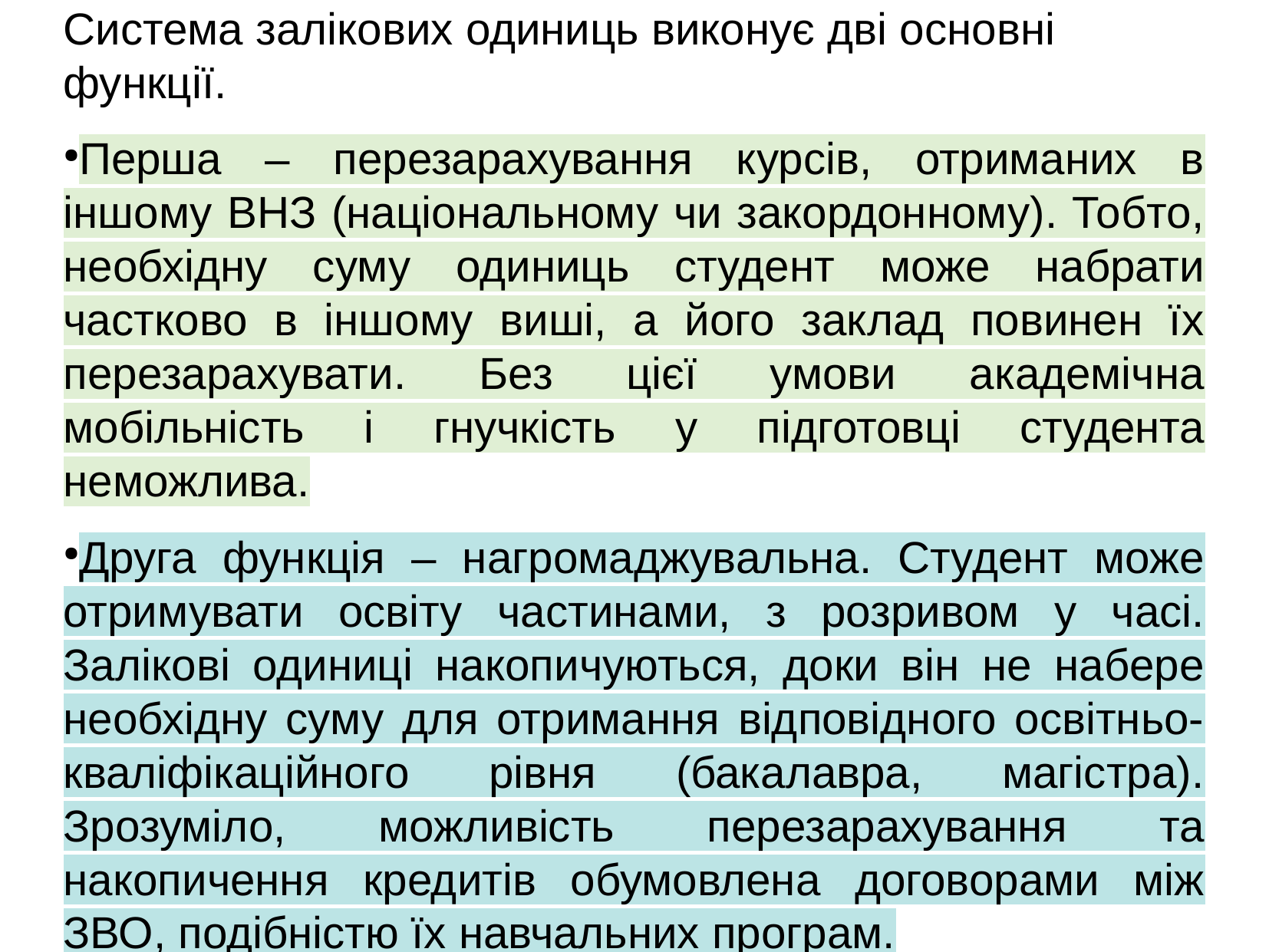

Система залікових одиниць виконує дві основні функції.
Перша – перезарахування курсів, отриманих в іншому ВНЗ (національному чи закордонному). Тобто, необхідну суму одиниць студент може набрати частково в іншому виші, а його заклад повинен їх перезарахувати. Без цієї умови академічна мобільність і гнучкість у підготовці студента неможлива.
Друга функція – нагромаджувальна. Студент може отримувати освіту частинами, з розривом у часі. Залікові одиниці накопичуються, доки він не набере необхідну суму для отримання відповідного освітньо-кваліфікаційного рівня (бакалавра, магістра). Зрозуміло, можливість перезарахування та накопичення кредитів обумовлена договорами між ЗВО, подібністю їх навчальних програм.